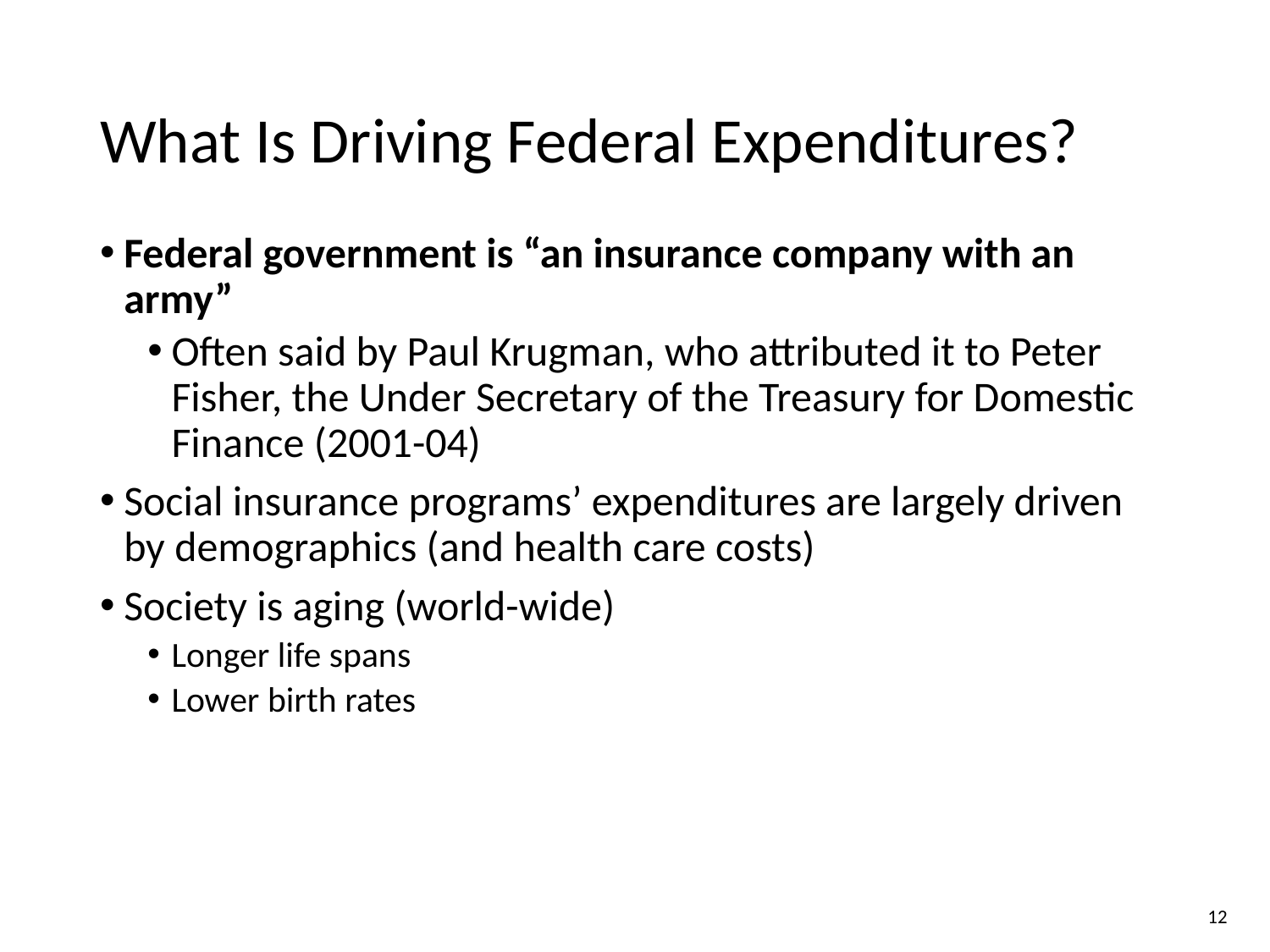

# What Is Driving Federal Expenditures?
Federal government is “an insurance company with an army”
Often said by Paul Krugman, who attributed it to Peter Fisher, the Under Secretary of the Treasury for Domestic Finance (2001-04)
Social insurance programs’ expenditures are largely driven by demographics (and health care costs)
Society is aging (world-wide)
Longer life spans
Lower birth rates
12